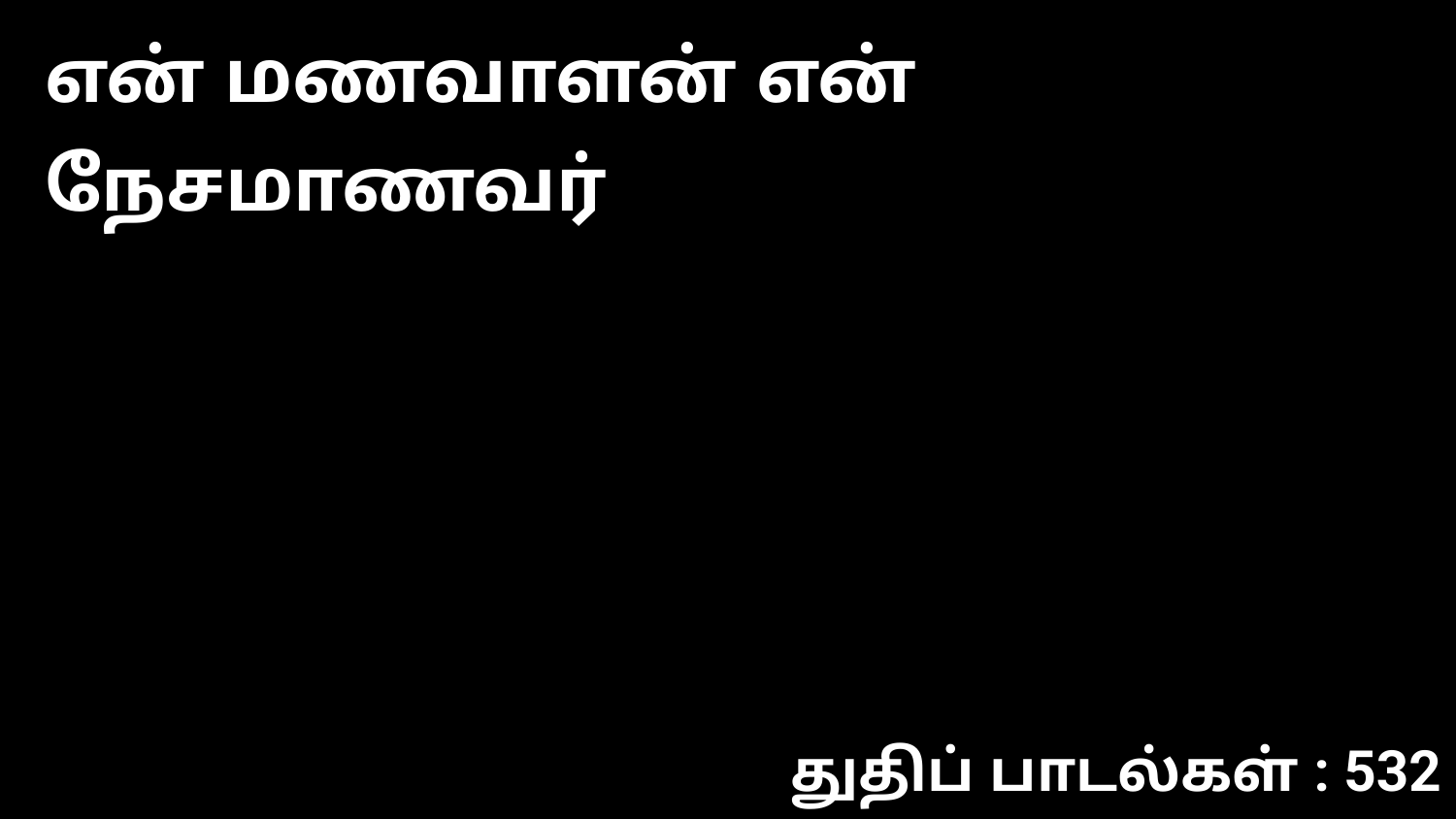

என் மணவாளன் என் நேசமாணவர்
துதிப் பாடல்கள் : 532